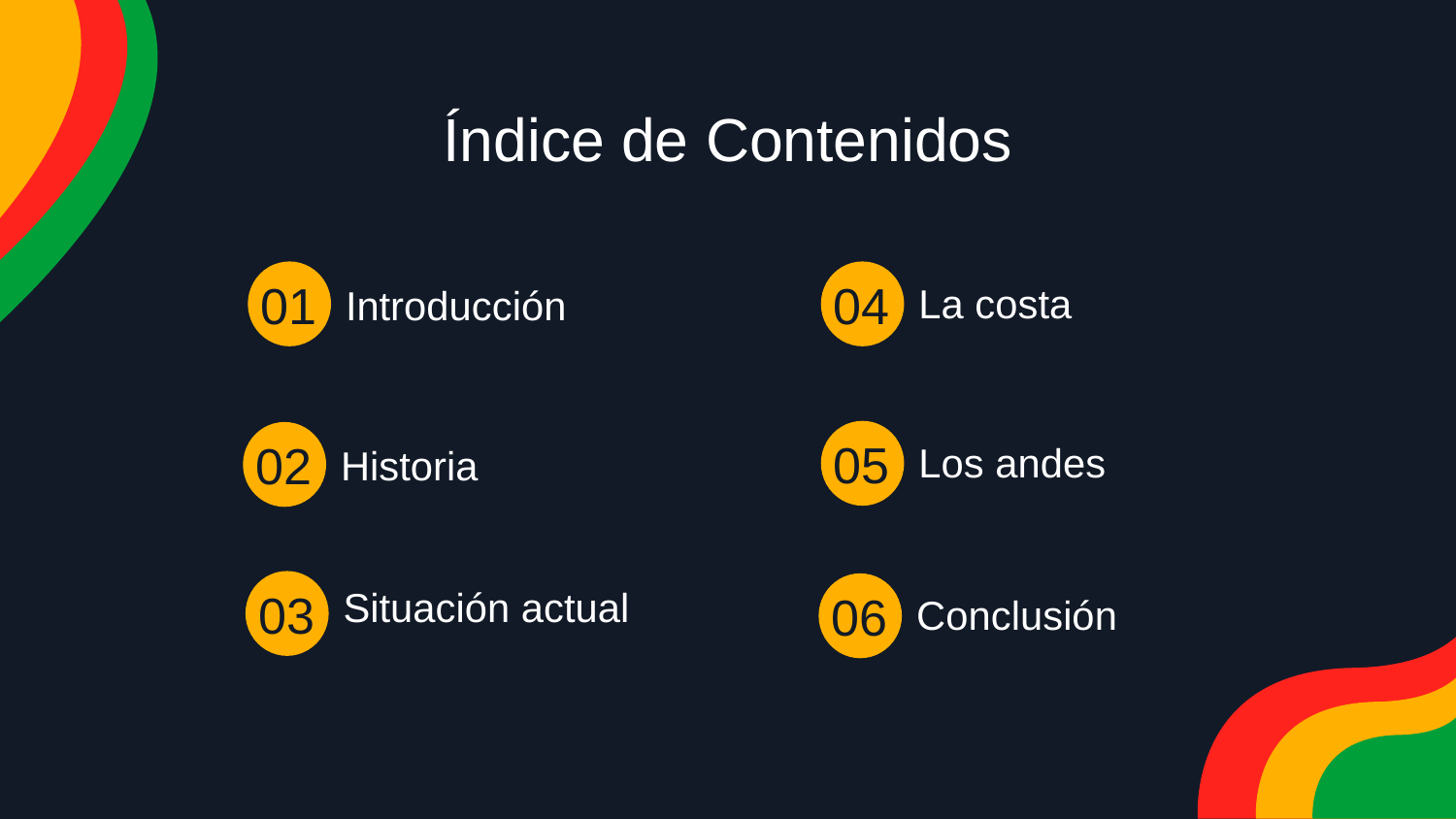

# Índice de Contenidos

La costa
04
01
Introducción

Los andes
05
02
Historia

03
Situación actual
Conclusión
06